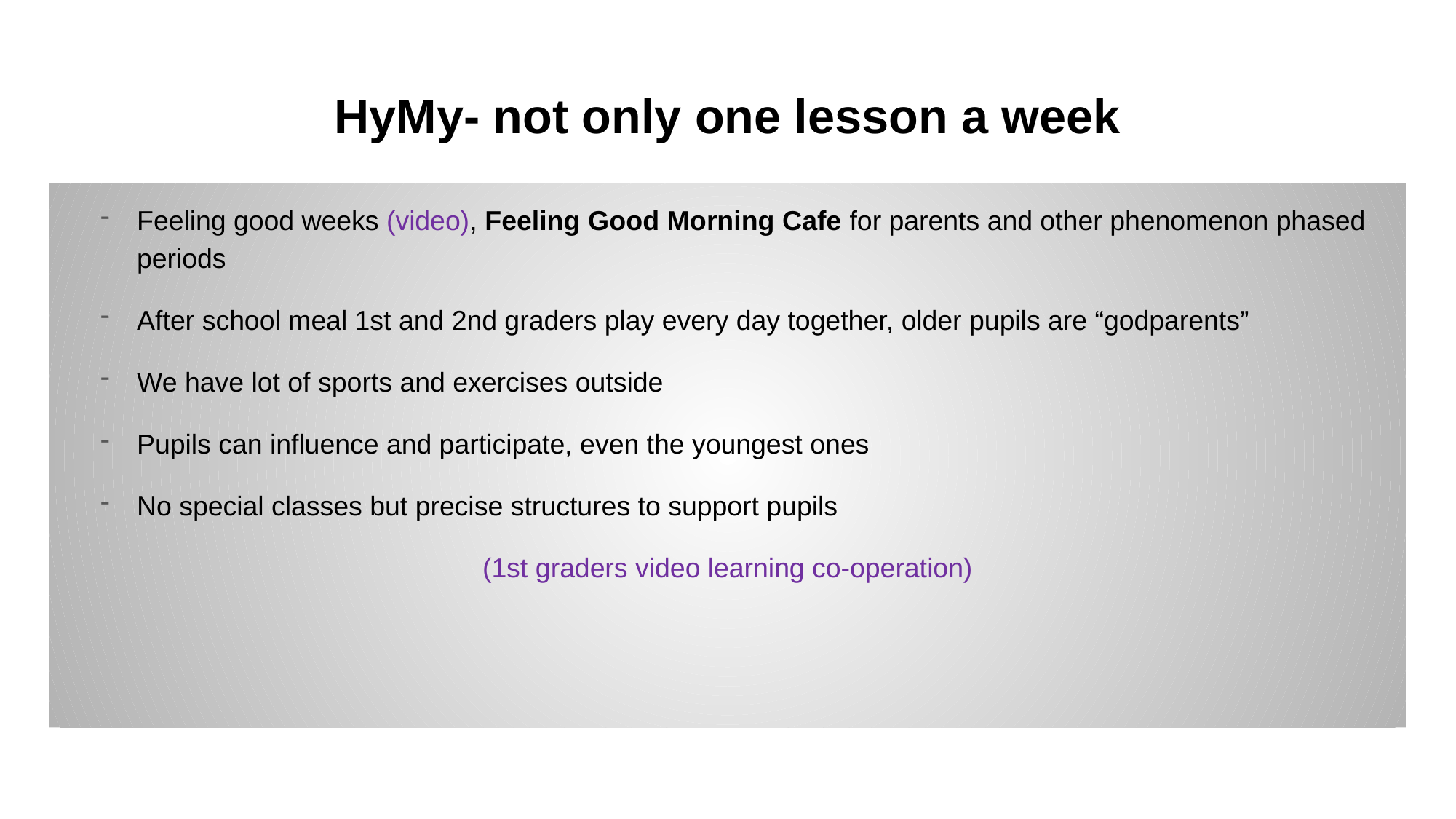

# HyMy- not only one lesson a week
Feeling good weeks (video), Feeling Good Morning Cafe for parents and other phenomenon phased periods
After school meal 1st and 2nd graders play every day together, older pupils are “godparents”
We have lot of sports and exercises outside
Pupils can influence and participate, even the youngest ones
No special classes but precise structures to support pupils
(1st graders video learning co-operation)